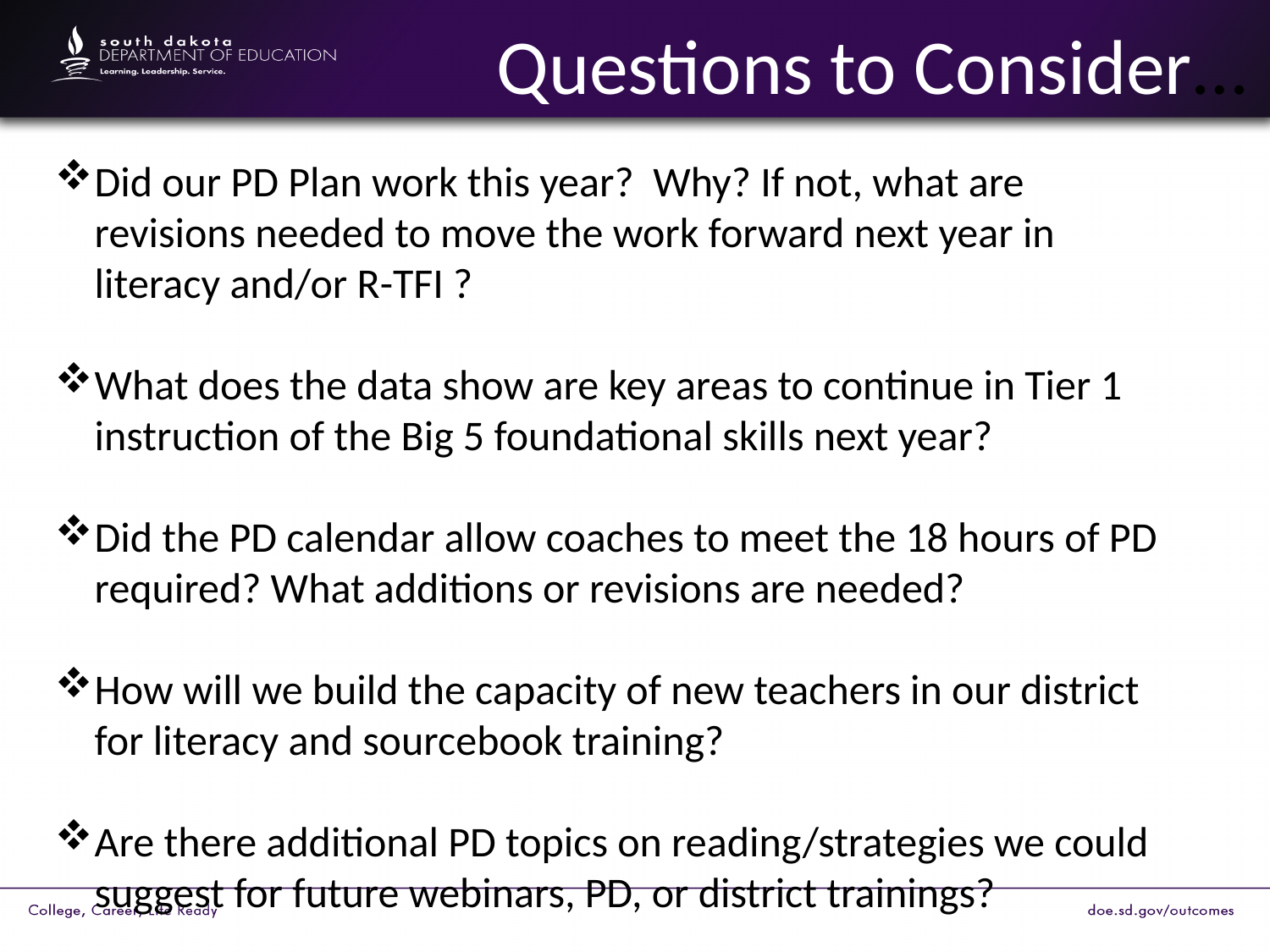

# Questions to Consider…
Did our PD Plan work this year?  Why? If not, what are revisions needed to move the work forward next year in literacy and/or R-TFI ?

What does the data show are key areas to continue in Tier 1 instruction of the Big 5 foundational skills next year?

Did the PD calendar allow coaches to meet the 18 hours of PD required? What additions or revisions are needed?

How will we build the capacity of new teachers in our district for literacy and sourcebook training?

Are there additional PD topics on reading/strategies we could suggest for future webinars, PD, or district trainings?